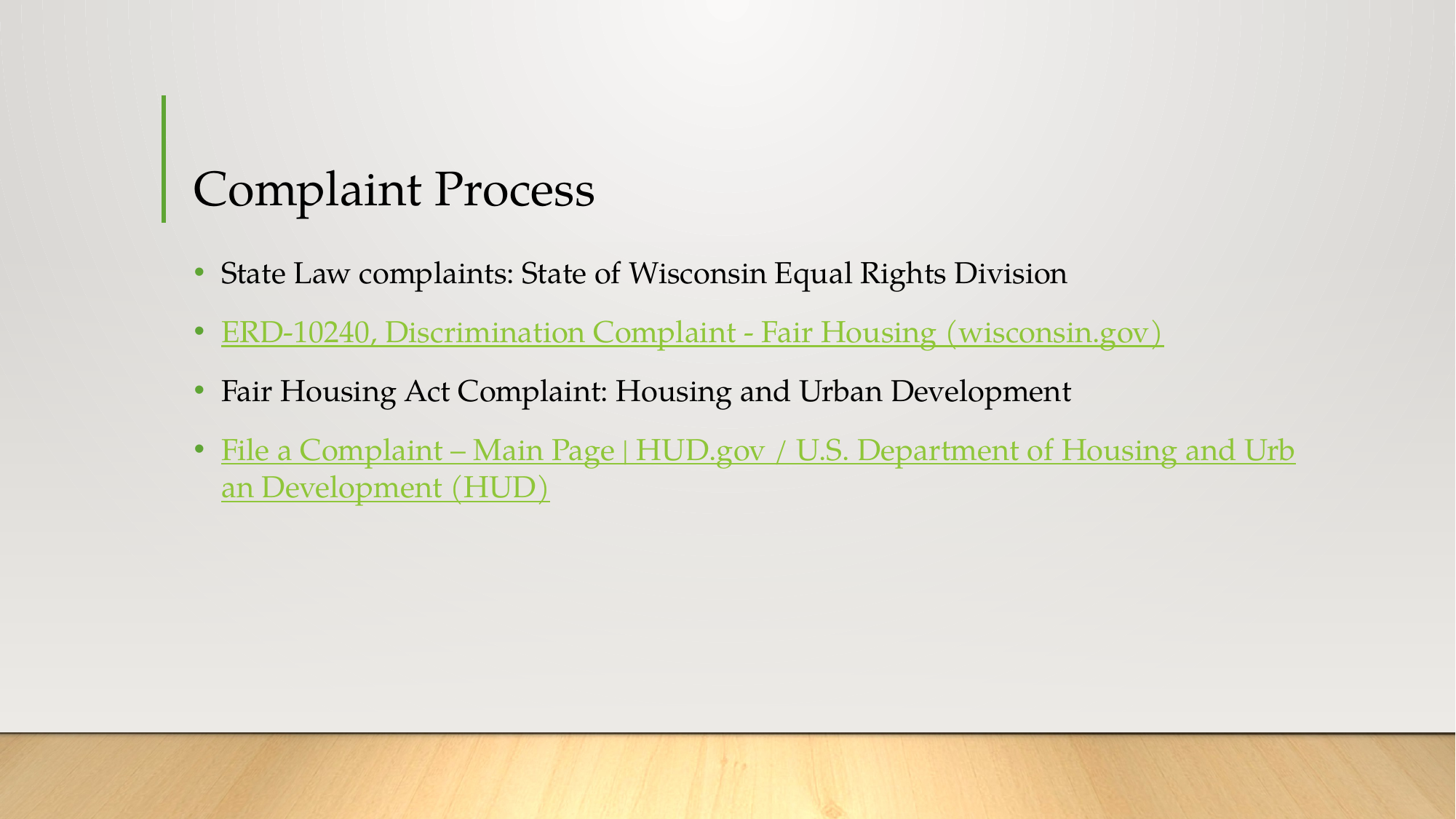

# Complaint Process
State Law complaints: State of Wisconsin Equal Rights Division
ERD-10240, Discrimination Complaint - Fair Housing (wisconsin.gov)
Fair Housing Act Complaint: Housing and Urban Development
File a Complaint – Main Page | HUD.gov / U.S. Department of Housing and Urban Development (HUD)